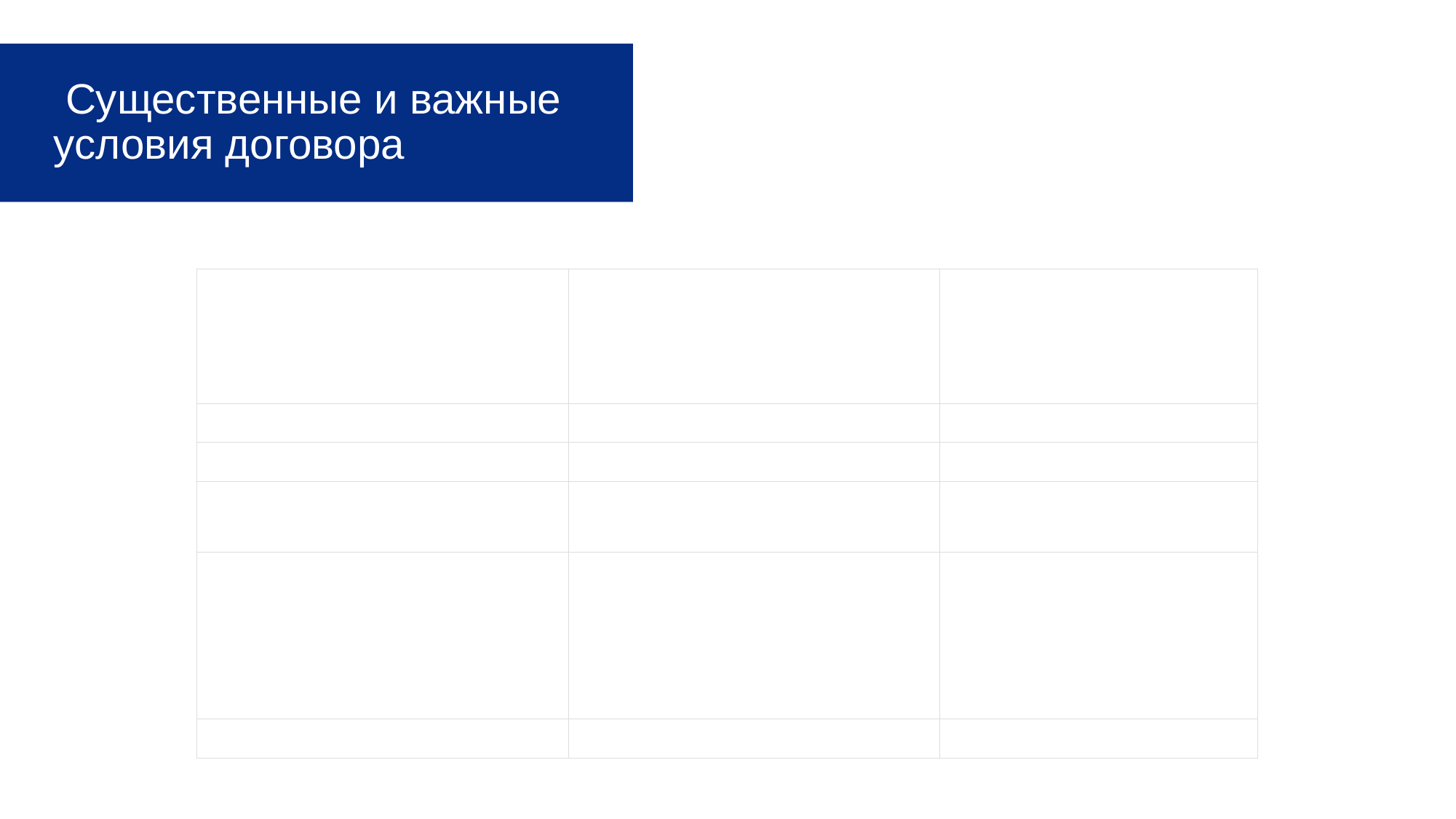

# Существенные и важные условия договора
| Виды договоров | Существенные условия | В каком законе это прописано (если не написано иное, то номер статьи ГК РФ) |
| --- | --- | --- |
| Розничная купля-продажа | Цена товара | 494 |
| Поставка | Сроки поставки | 314 |
| Продажа недвижимости, в том числе предприятия | Цена объекта недвижимости | 555 (п.1) |
| Продажа жилого помещения | Список лиц, за которыми сохраняется право пользования проданным покупателю жилым помещением | 558 |
| Аренда зданий, сооружений | Арендная цена | 654 (п.1) |